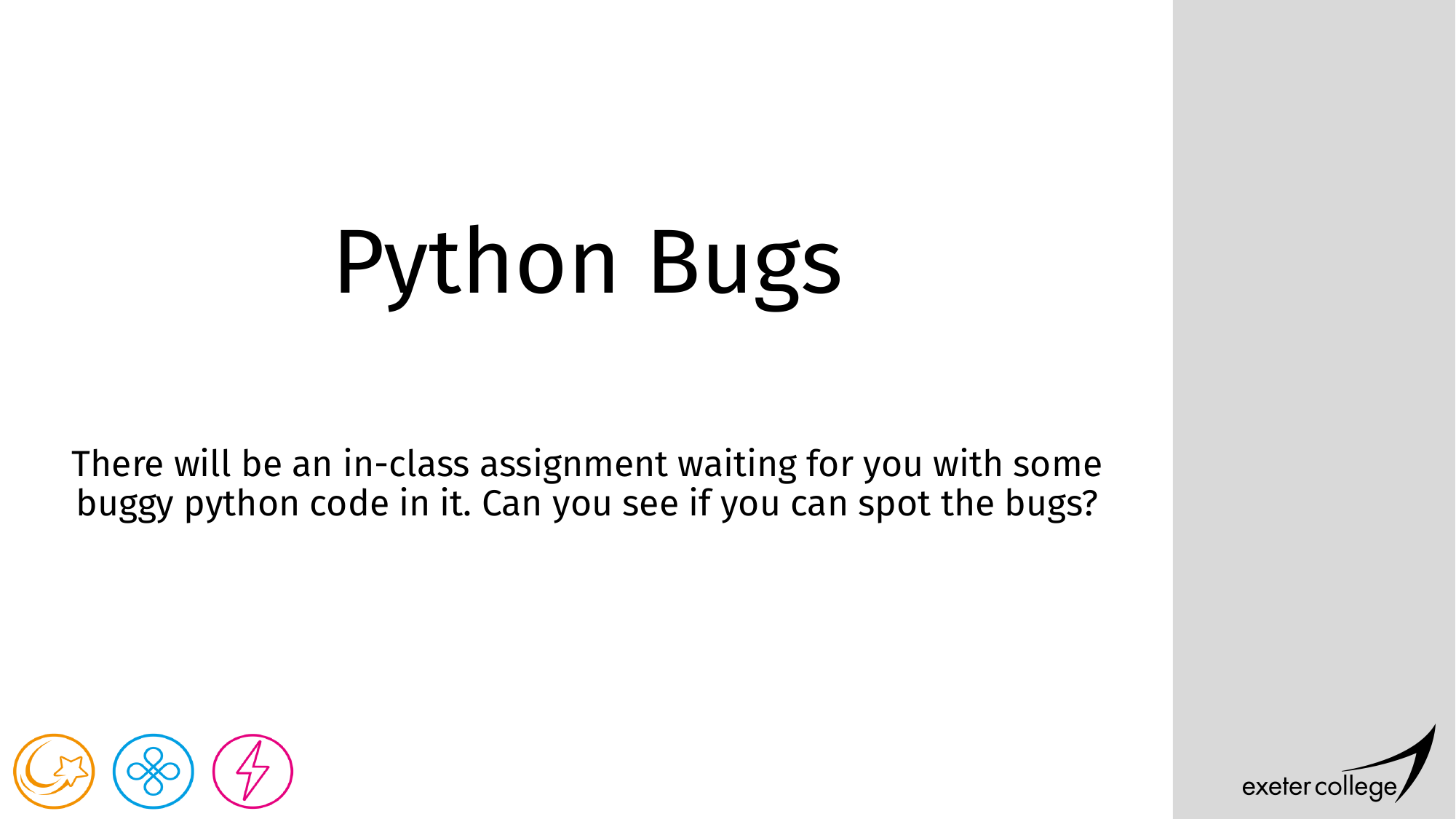

# Python Bugs
There will be an in-class assignment waiting for you with some buggy python code in it. Can you see if you can spot the bugs?